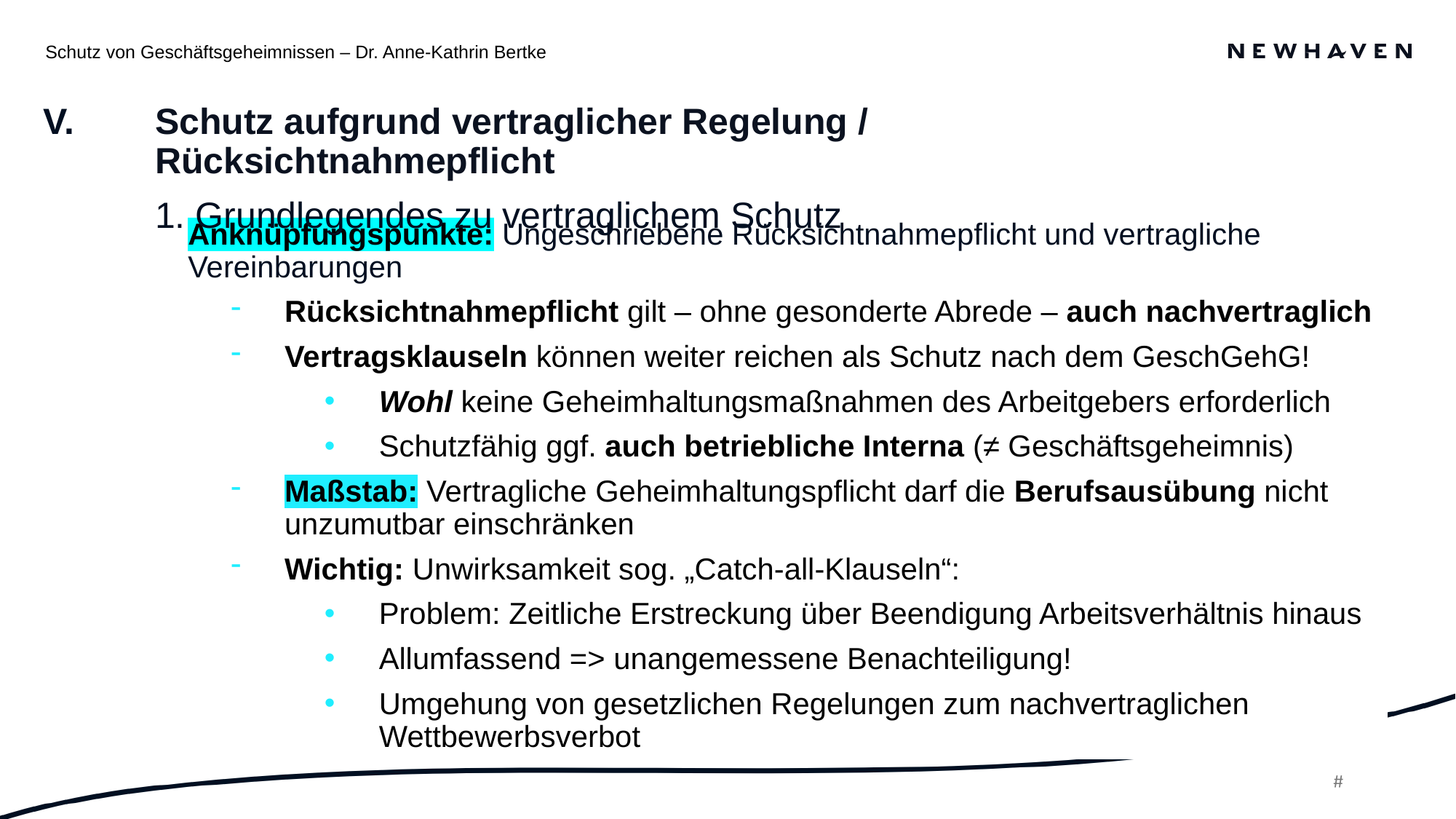

Schutz von Geschäftsgeheimnissen – Dr. Anne-Kathrin Bertke

Schutz aufgrund vertraglicher Regelung / Rücksichtnahmepflicht
1. Grundlegendes zu vertraglichem Schutz
V.
Anknüpfungspunkte: Ungeschriebene Rücksichtnahmepflicht und vertragliche Vereinbarungen
Rücksichtnahmepflicht gilt – ohne gesonderte Abrede – auch nachvertraglich
Vertragsklauseln können weiter reichen als Schutz nach dem GeschGehG!
Wohl keine Geheimhaltungsmaßnahmen des Arbeitgebers erforderlich
Schutzfähig ggf. auch betriebliche Interna (≠ Geschäftsgeheimnis)
Maßstab: Vertragliche Geheimhaltungspflicht darf die Berufsausübung nicht unzumutbar einschränken
Wichtig: Unwirksamkeit sog. „Catch-all-Klauseln“:
Problem: Zeitliche Erstreckung über Beendigung Arbeitsverhältnis hinaus
Allumfassend => unangemessene Benachteiligung!
Umgehung von gesetzlichen Regelungen zum nachvertraglichen Wettbewerbsverbot

30